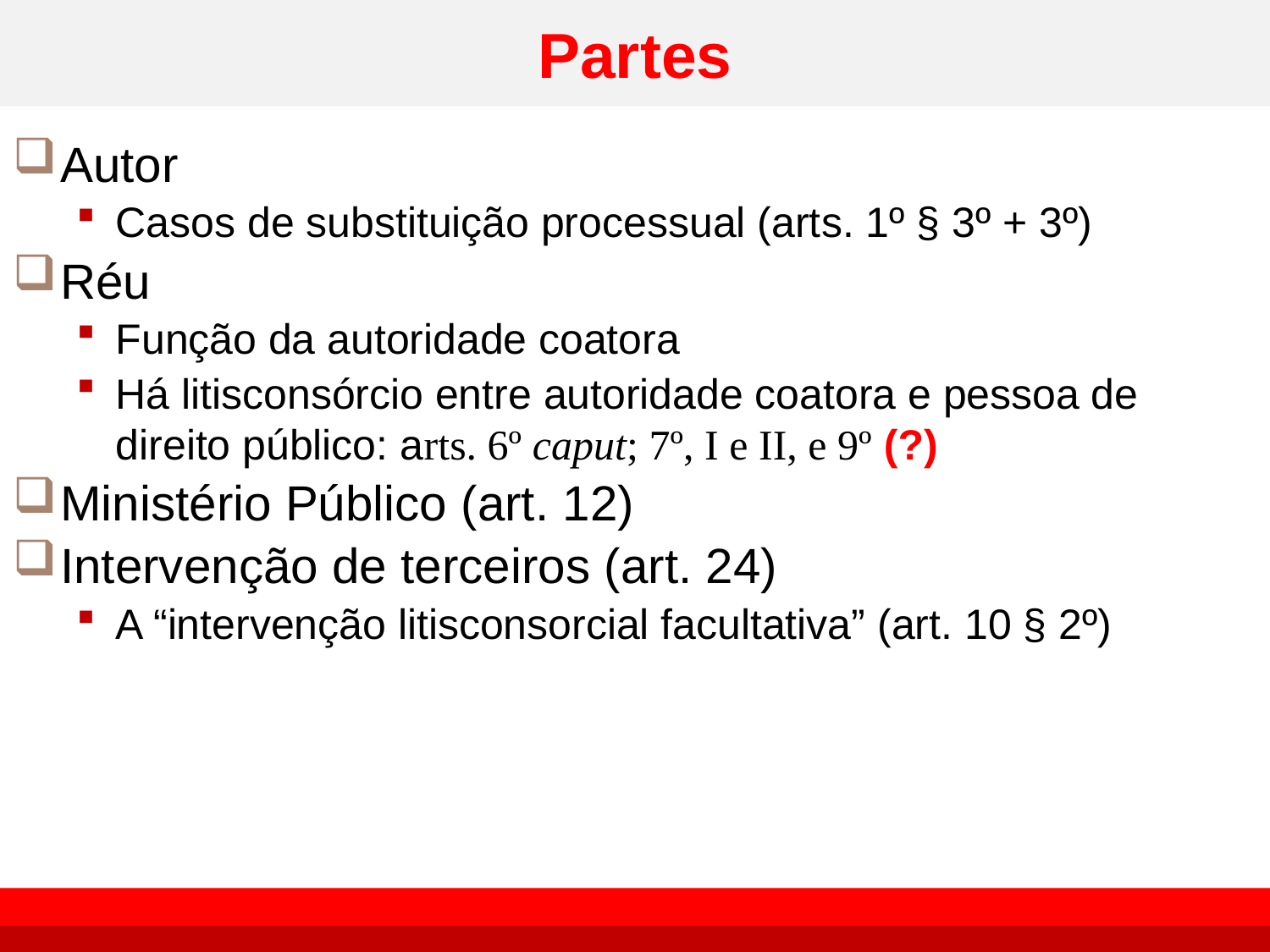

# Partes
Autor
Casos de substituição processual (arts. 1º § 3º + 3º)
Réu
Função da autoridade coatora
Há litisconsórcio entre autoridade coatora e pessoa de direito público: arts. 6º caput; 7º, I e II, e 9º (?)
Ministério Público (art. 12)
Intervenção de terceiros (art. 24)
A “intervenção litisconsorcial facultativa” (art. 10 § 2º)